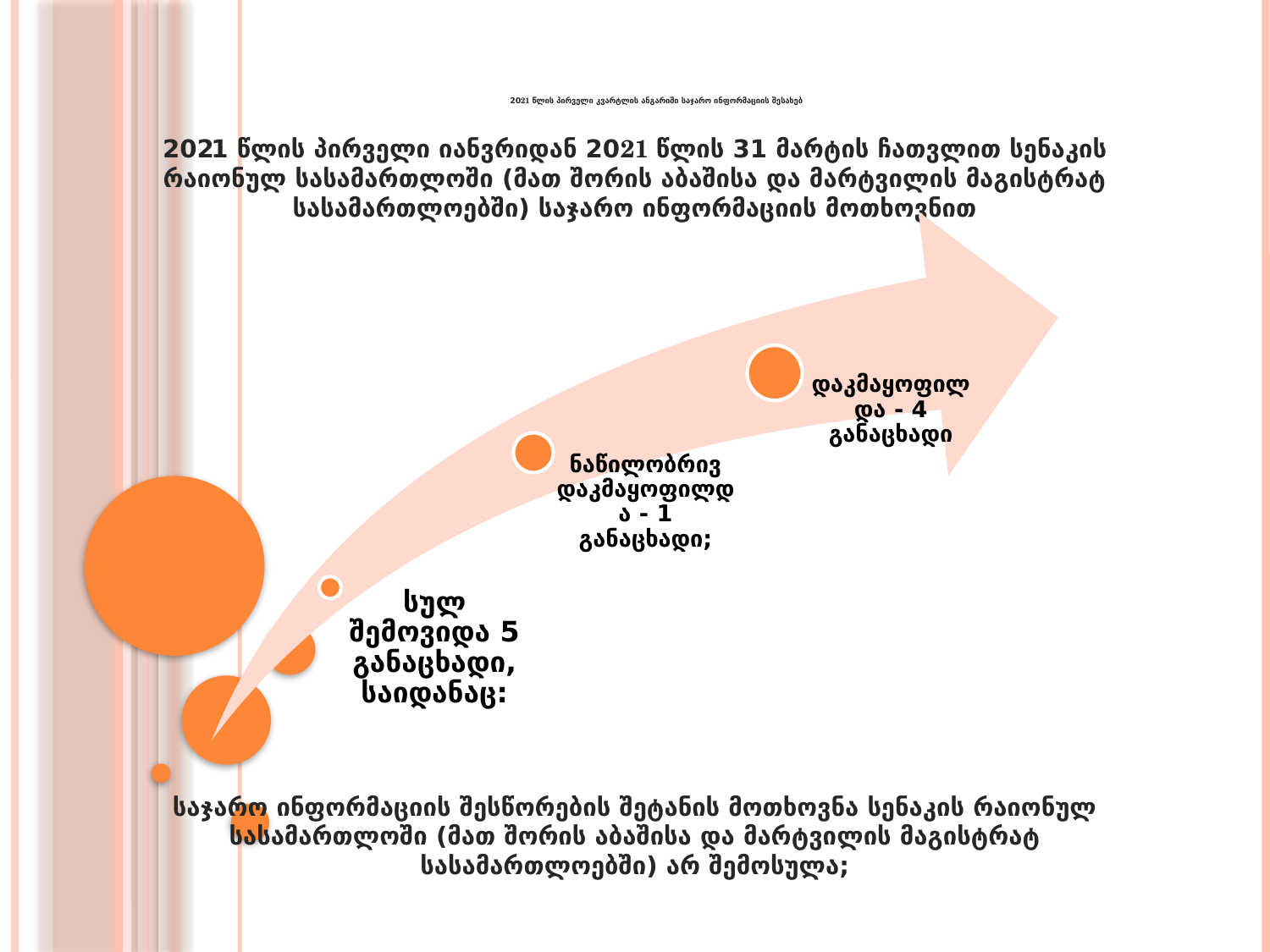

# 2021 წლის პირველი კვარტლის ანგარიში საჯარო ინფორმაციის შესახებ
2021 წლის პირველი იანვრიდან 2021 წლის 31 მარტის ჩათვლით სენაკის რაიონულ სასამართლოში (მათ შორის აბაშისა და მარტვილის მაგისტრატ სასამართლოებში) საჯარო ინფორმაციის მოთხოვნით

საჯარო ინფორმაციის შესწორების შეტანის მოთხოვნა სენაკის რაიონულ სასამართლოში (მათ შორის აბაშისა და მარტვილის მაგისტრატ სასამართლოებში) არ შემოსულა;

სულ შემოვიდა 5 განაცხადი, საიდანაც:
ნაწილობრივ დაკმაყოფილდა - 1 განაცხადი;
დაკმაყოფილდა - 4 განაცხადი